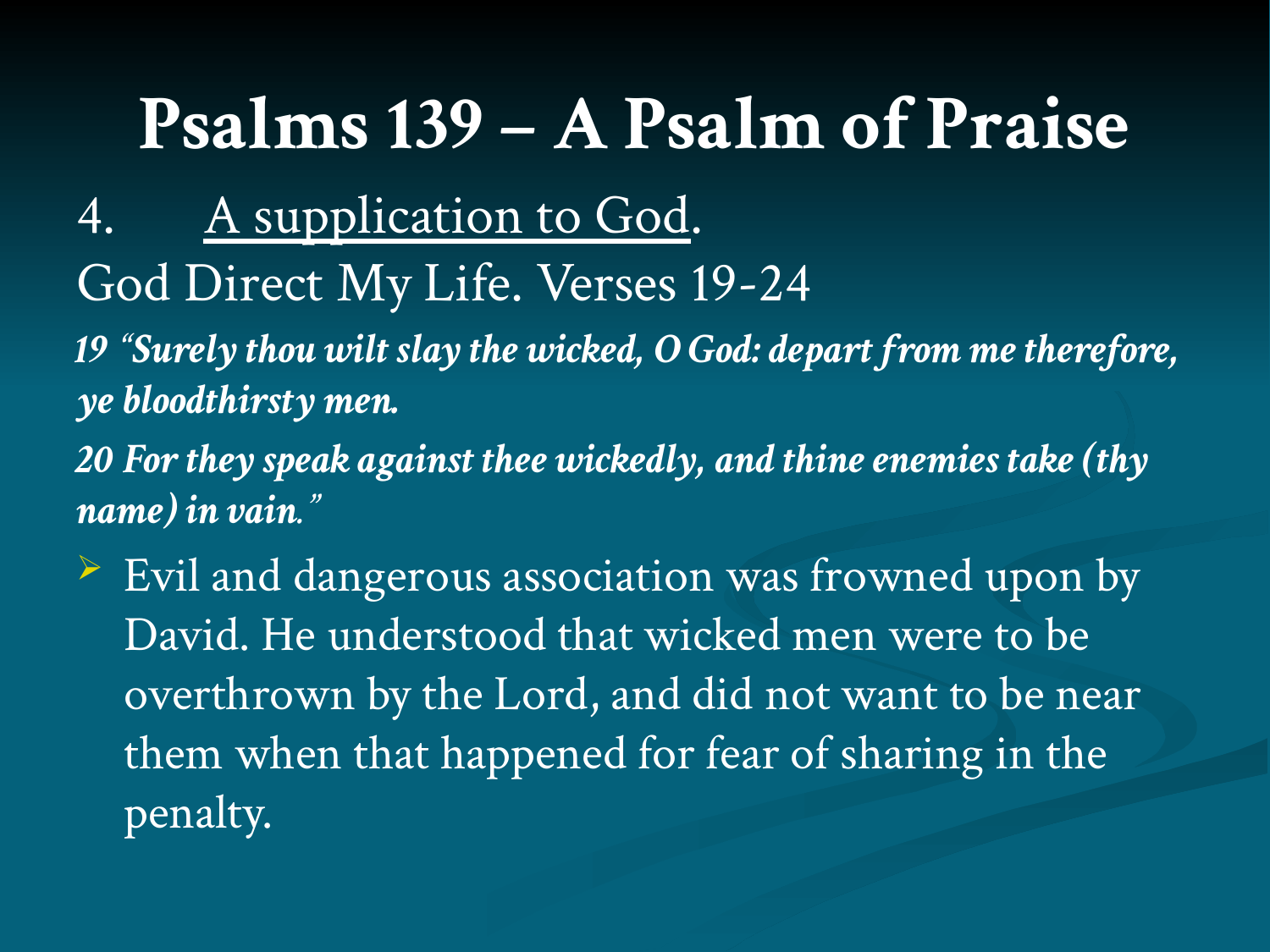

# Psalms 139 – A Psalm of Praise
4.	A supplication to God.
God Direct My Life. Verses 19-24
19 “Surely thou wilt slay the wicked, O God: depart from me therefore, ye bloodthirsty men.
20 For they speak against thee wickedly, and thine enemies take (thy name) in vain.”
Evil and dangerous association was frowned upon by David. He understood that wicked men were to be overthrown by the Lord, and did not want to be near them when that happened for fear of sharing in the penalty.